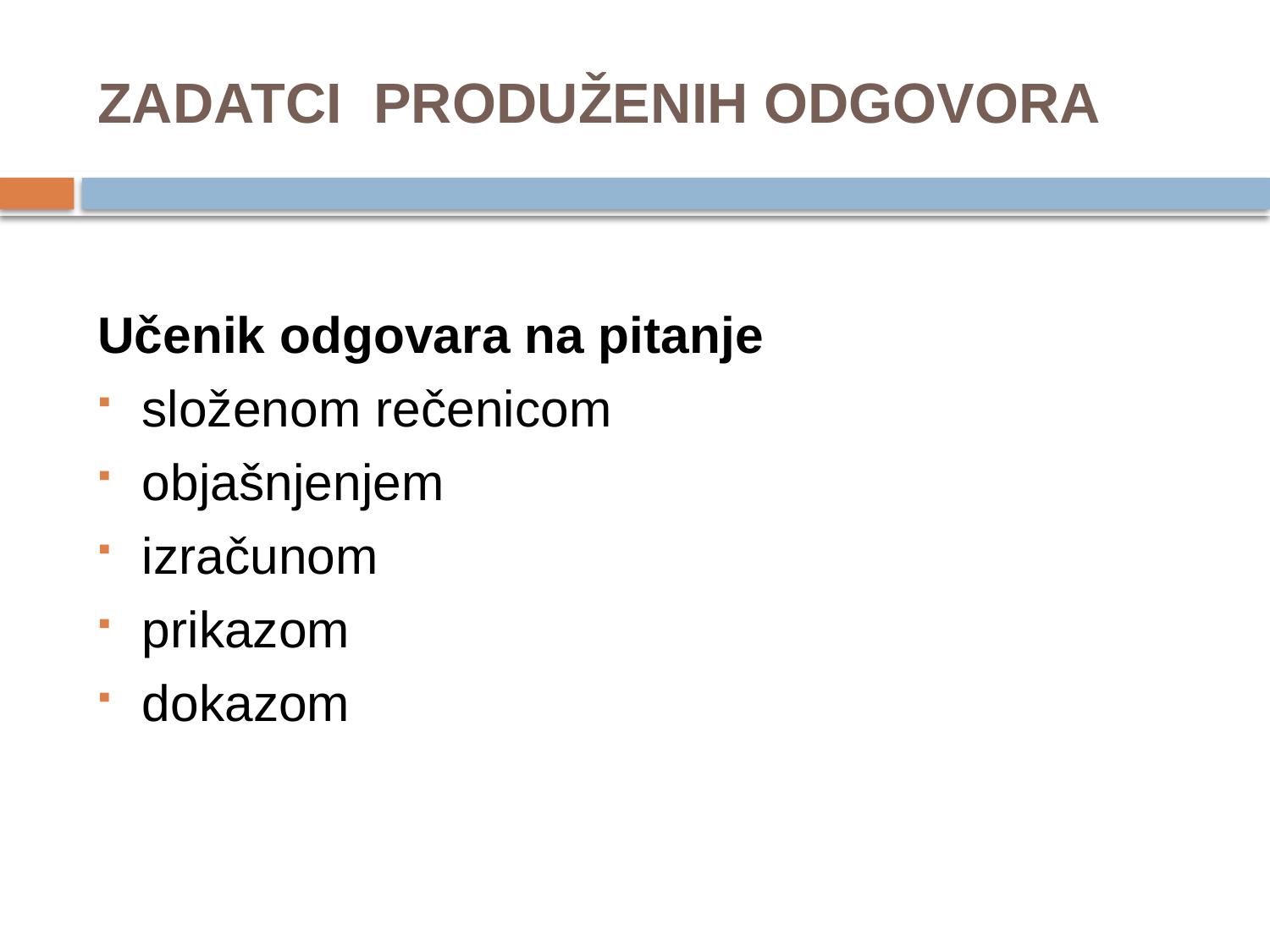

# ZADATCI  PRODUŽENIH ODGOVORA

Učenik odgovara na pitanje
složenom rečenicom
objašnjenjem
izračunom
prikazom
dokazom